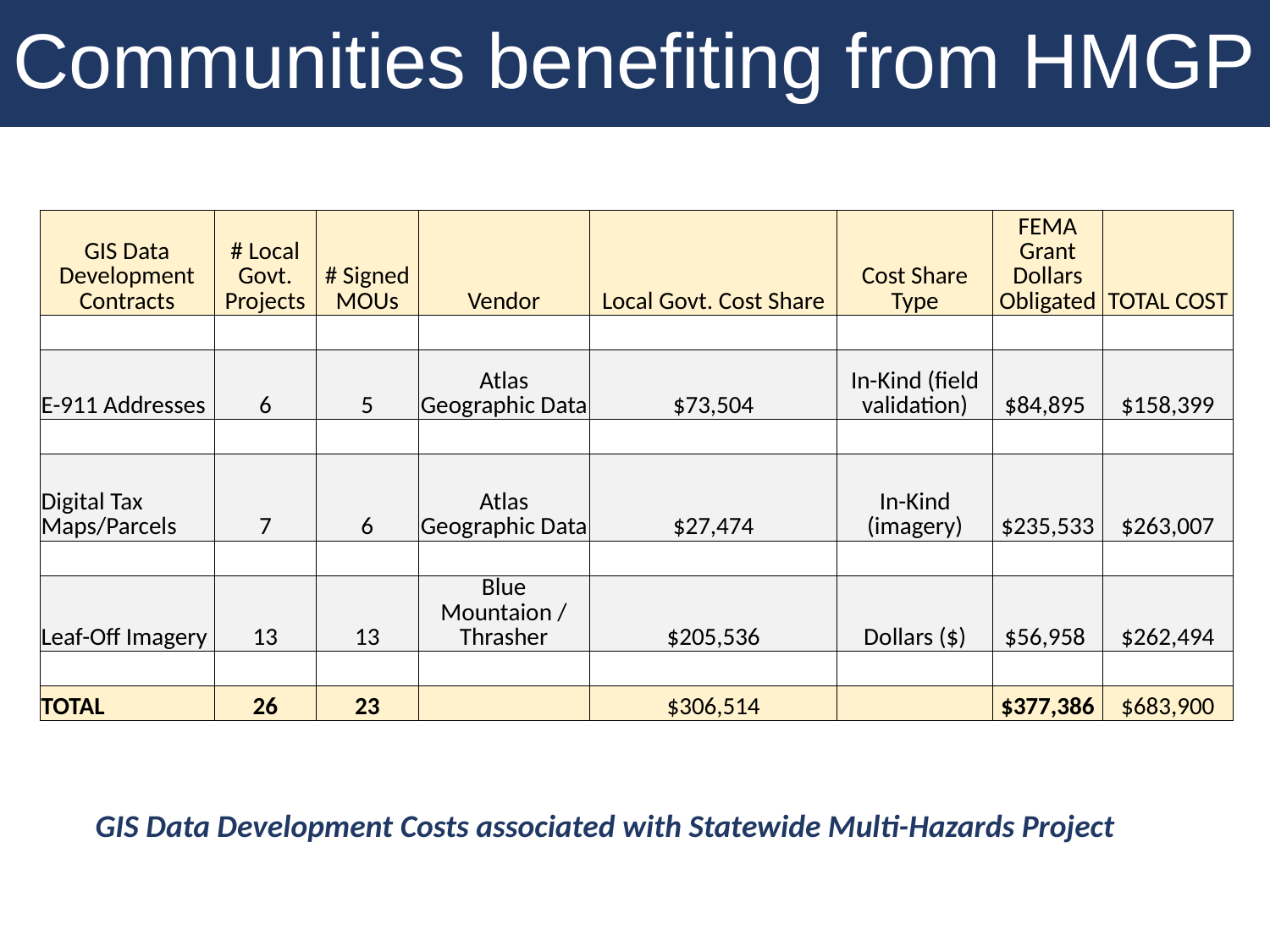

Communities benefiting from HMGP
|  |  |  |  |  |  |  |  |
| --- | --- | --- | --- | --- | --- | --- | --- |
| GIS Data Development Contracts | # Local Govt. Projects | # Signed MOUs | Vendor | Local Govt. Cost Share | Cost Share Type | FEMA Grant Dollars Obligated | TOTAL COST |
|  |  |  |  |  |  |  |  |
| E-911 Addresses | 6 | 5 | Atlas Geographic Data | $73,504 | In-Kind (field validation) | $84,895 | $158,399 |
|  |  |  |  |  |  |  |  |
| Digital Tax Maps/Parcels | 7 | 6 | Atlas Geographic Data | $27,474 | In-Kind (imagery) | $235,533 | $263,007 |
|  |  |  |  |  |  |  |  |
| Leaf-Off Imagery | 13 | 13 | Blue Mountaion / Thrasher | $205,536 | Dollars ($) | $56,958 | $262,494 |
|  |  |  |  |  |  |  |  |
| TOTAL | 26 | 23 |  | $306,514 |  | $377,386 | $683,900 |
GIS Data Development Costs associated with Statewide Multi-Hazards Project